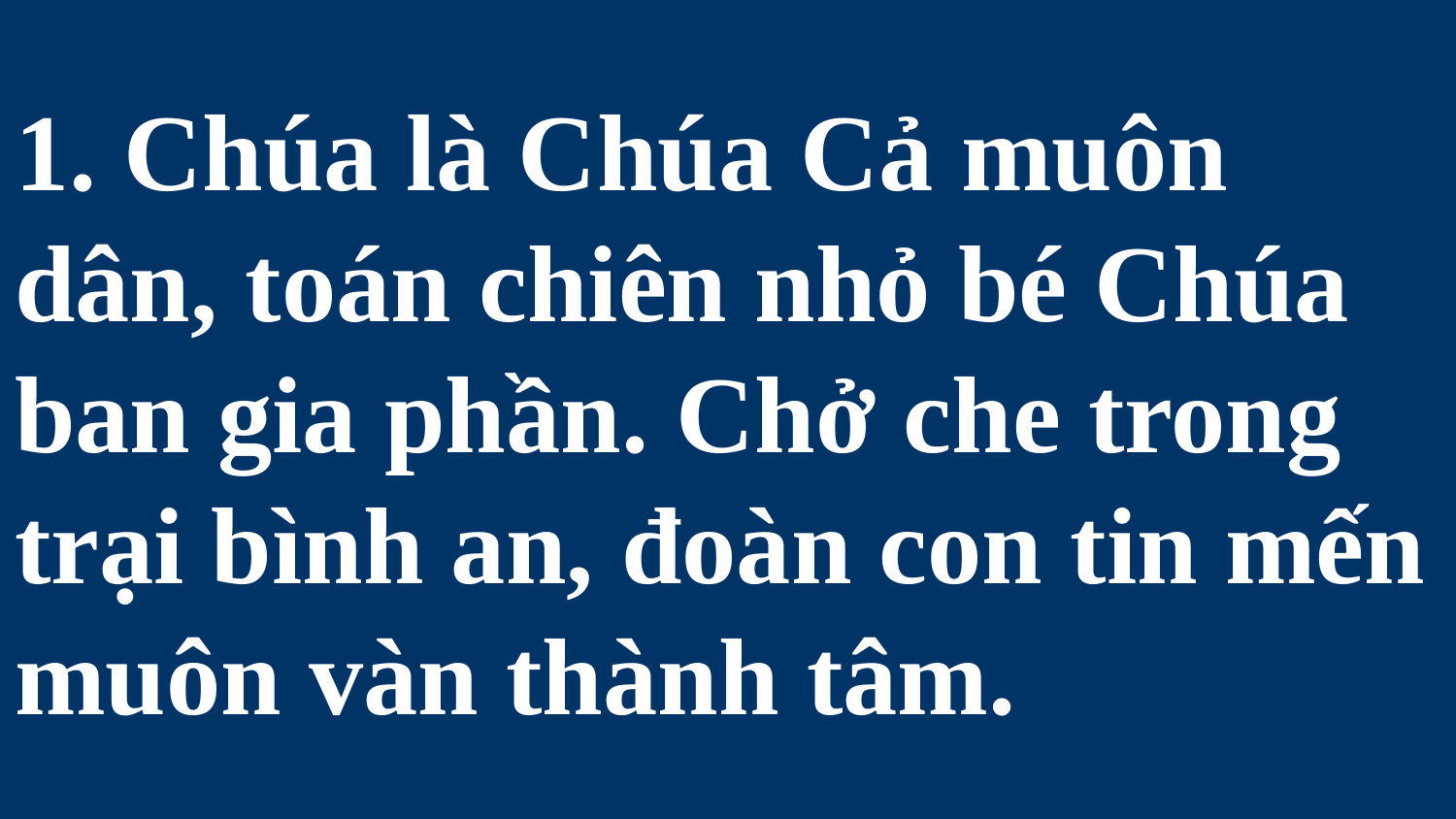

# 1. Chúa là Chúa Cả muôn dân, toán chiên nhỏ bé Chúa ban gia phần. Chở che trong trại bình an, đoàn con tin mến muôn vàn thành tâm.